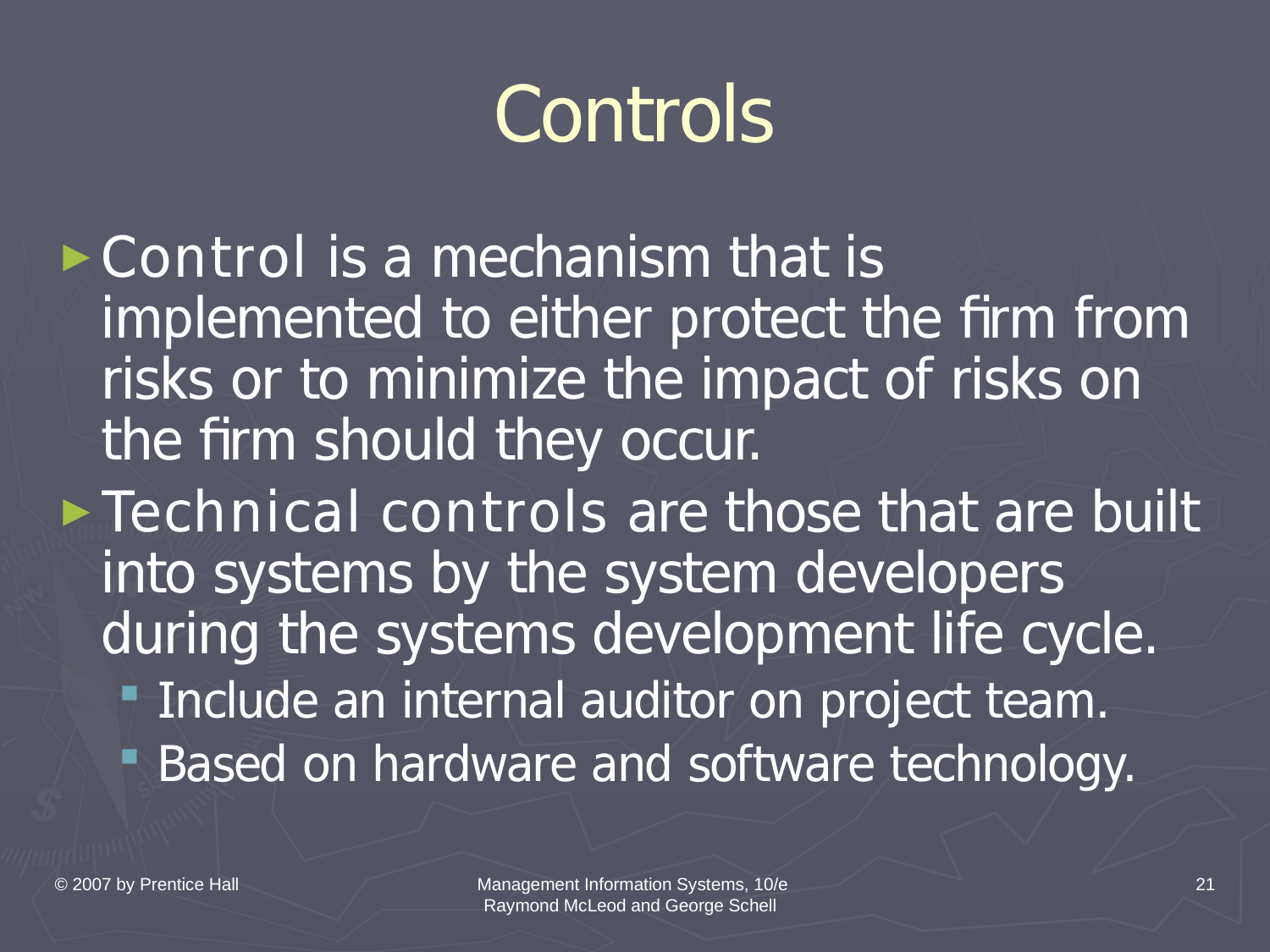

# Controls
Control is a mechanism that is implemented to either protect the firm from risks or to minimize the impact of risks on the firm should they occur.
Technical controls are those that are built into systems by the system developers during the systems development life cycle.
Include an internal auditor on project team.
Based on hardware and software technology.
© 2007 by Prentice Hall
Management Information Systems, 10/e  Raymond McLeod and George Schell
21